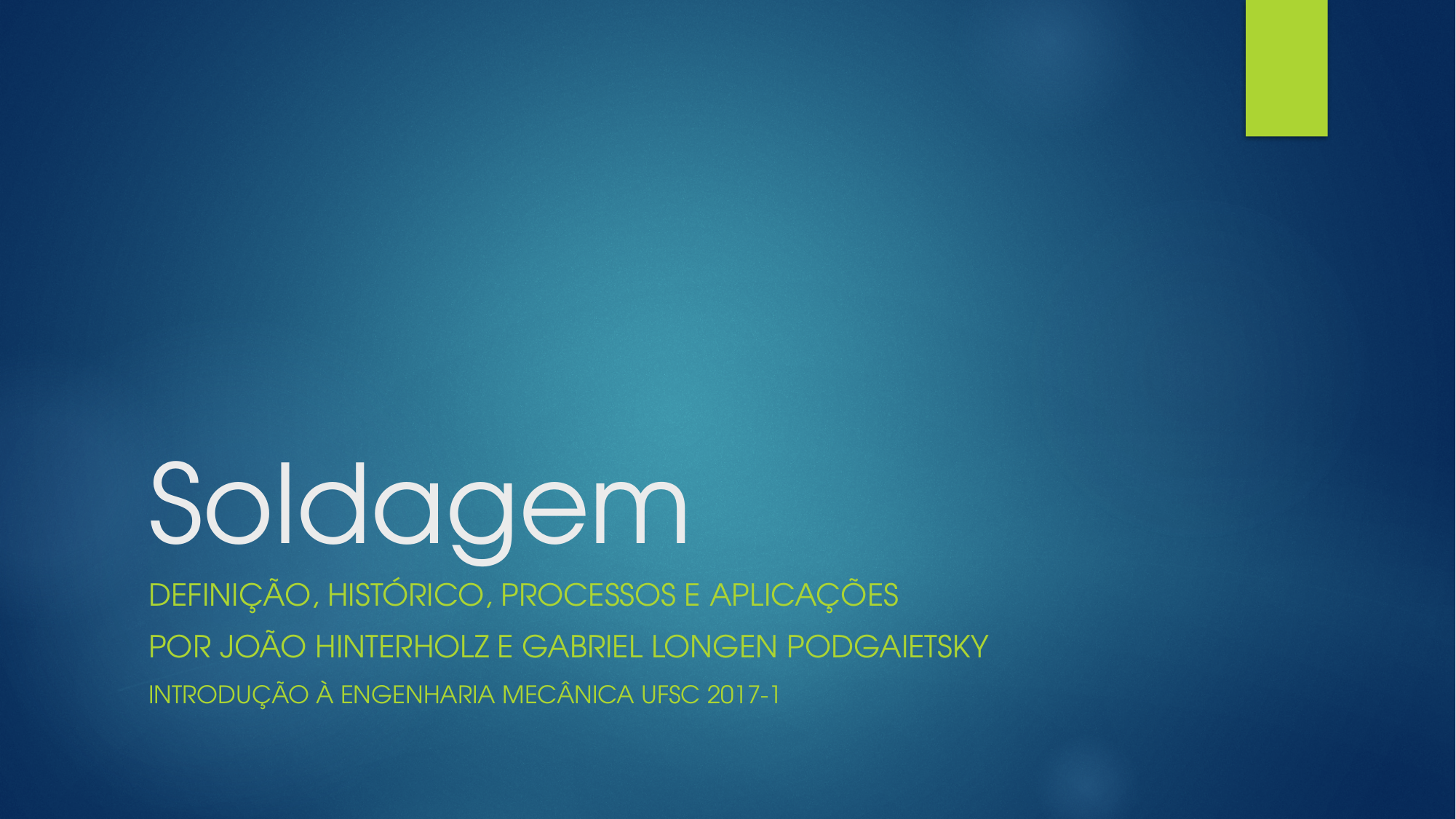

# Soldagem
Definição, histórico, processos e aplicações
Por João hinterholz e Gabriel Longen Podgaietsky
Introdução à Engenharia mecânica UFSC 2017-1